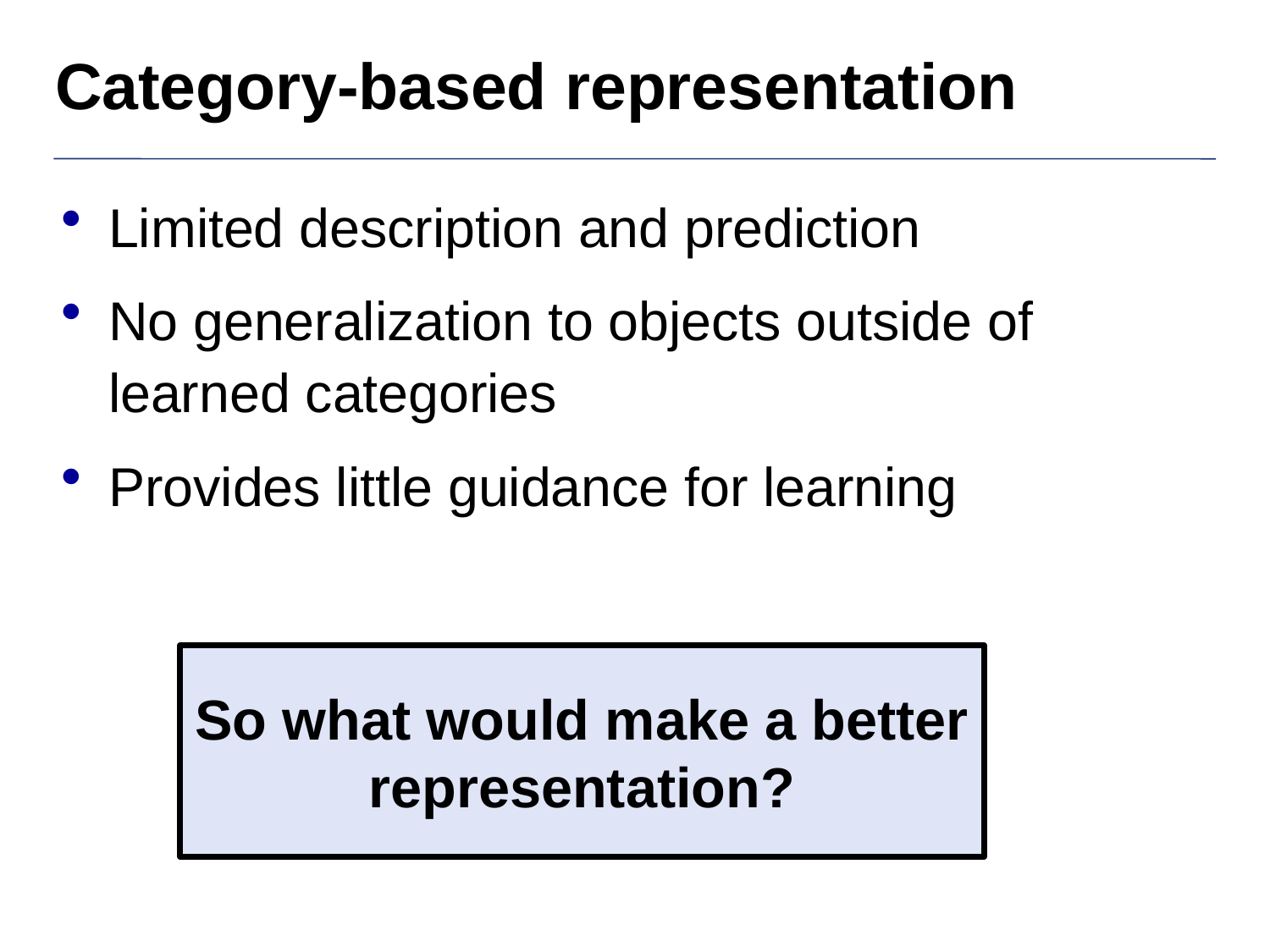

# Category-based representation
Limited description and prediction
No generalization to objects outside of learned categories
Provides little guidance for learning
So what would make a better representation?